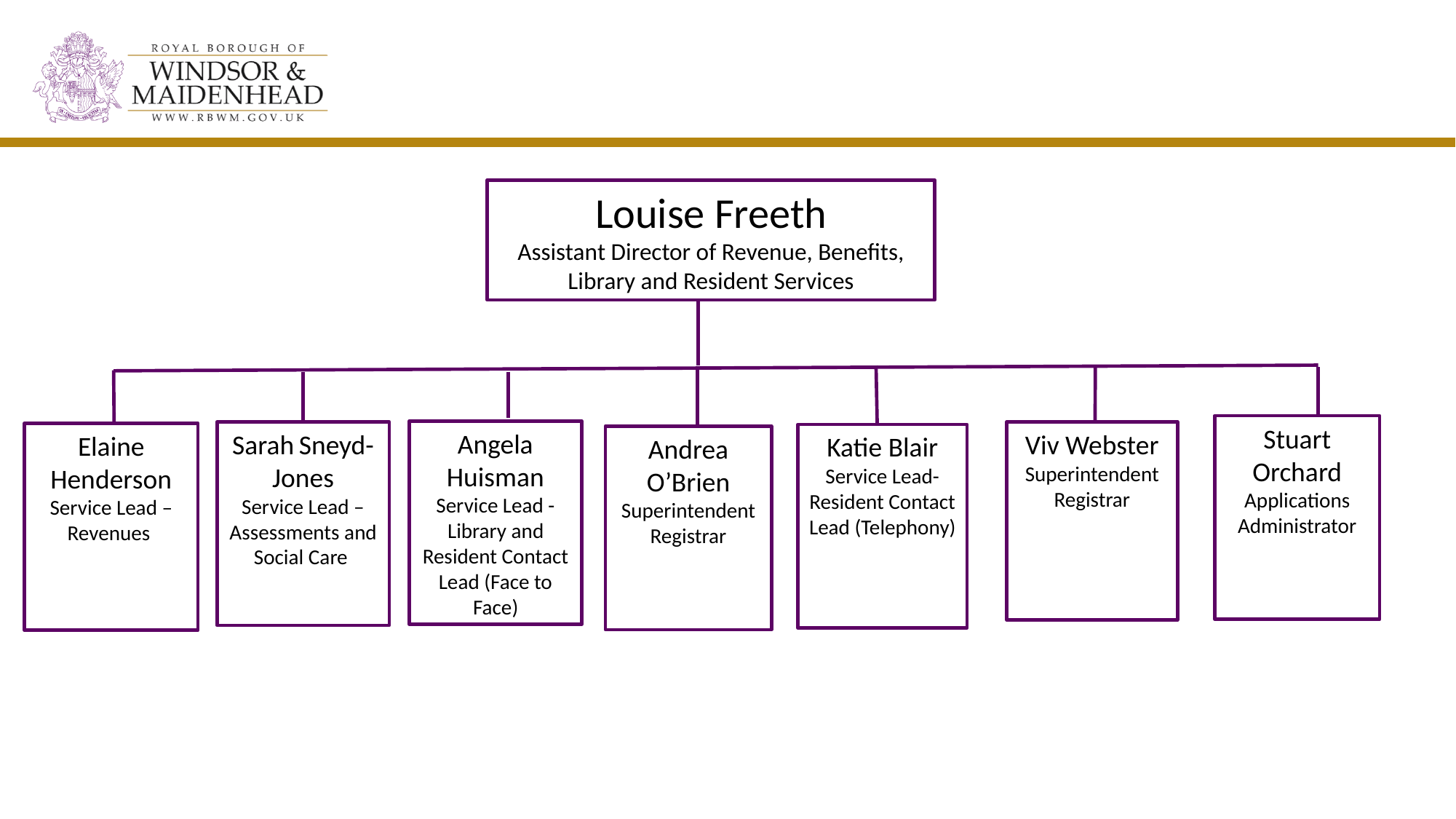

Structure Level 6
Louise Freeth
Assistant Director of Revenue, Benefits, Library and Resident Services
Stuart Orchard
Applications Administrator

Angela Huisman
Service Lead - Library and Resident Contact Lead (Face to Face)
Sarah Sneyd-Jones
Service Lead – Assessments and Social Care

Viv Webster
Superintendent Registrar

Elaine Henderson
Service Lead – Revenues

Katie Blair
Service Lead- Resident Contact Lead (Telephony)

Andrea O’Brien
Superintendent Registrar